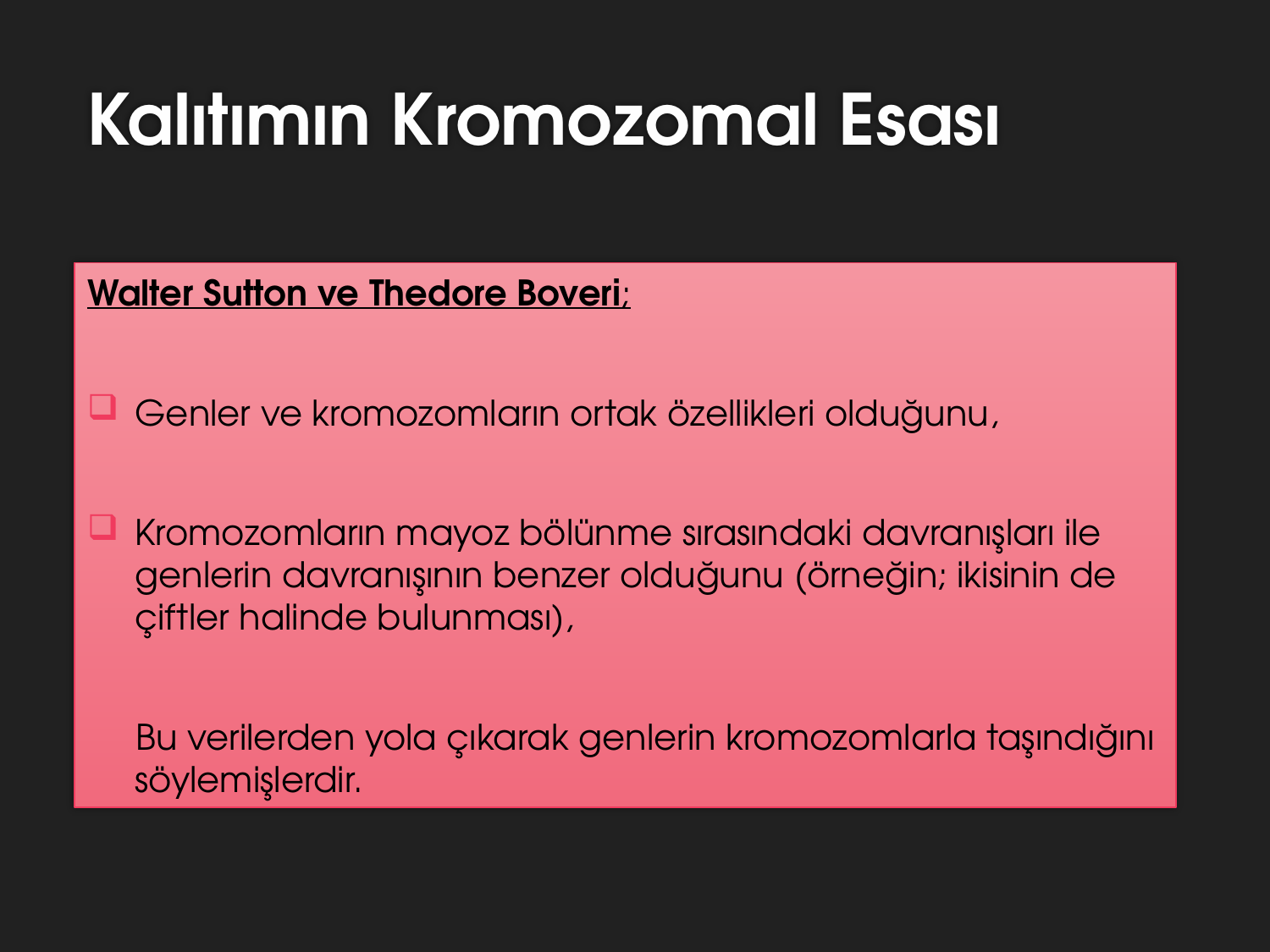

Kalıtımın Kromozomal Esası
Walter Sutton ve Thedore Boveri;

Genler ve kromozomların ortak özellikleri olduğunu,

Kromozomların mayoz bölünme sırasındaki davranışları ile genlerin davranışının benzer olduğunu (örneğin; ikisinin de çiftler halinde bulunması),

     Bu verilerden yola çıkarak genlerin kromozomlarla taşındığını söylemişlerdir.